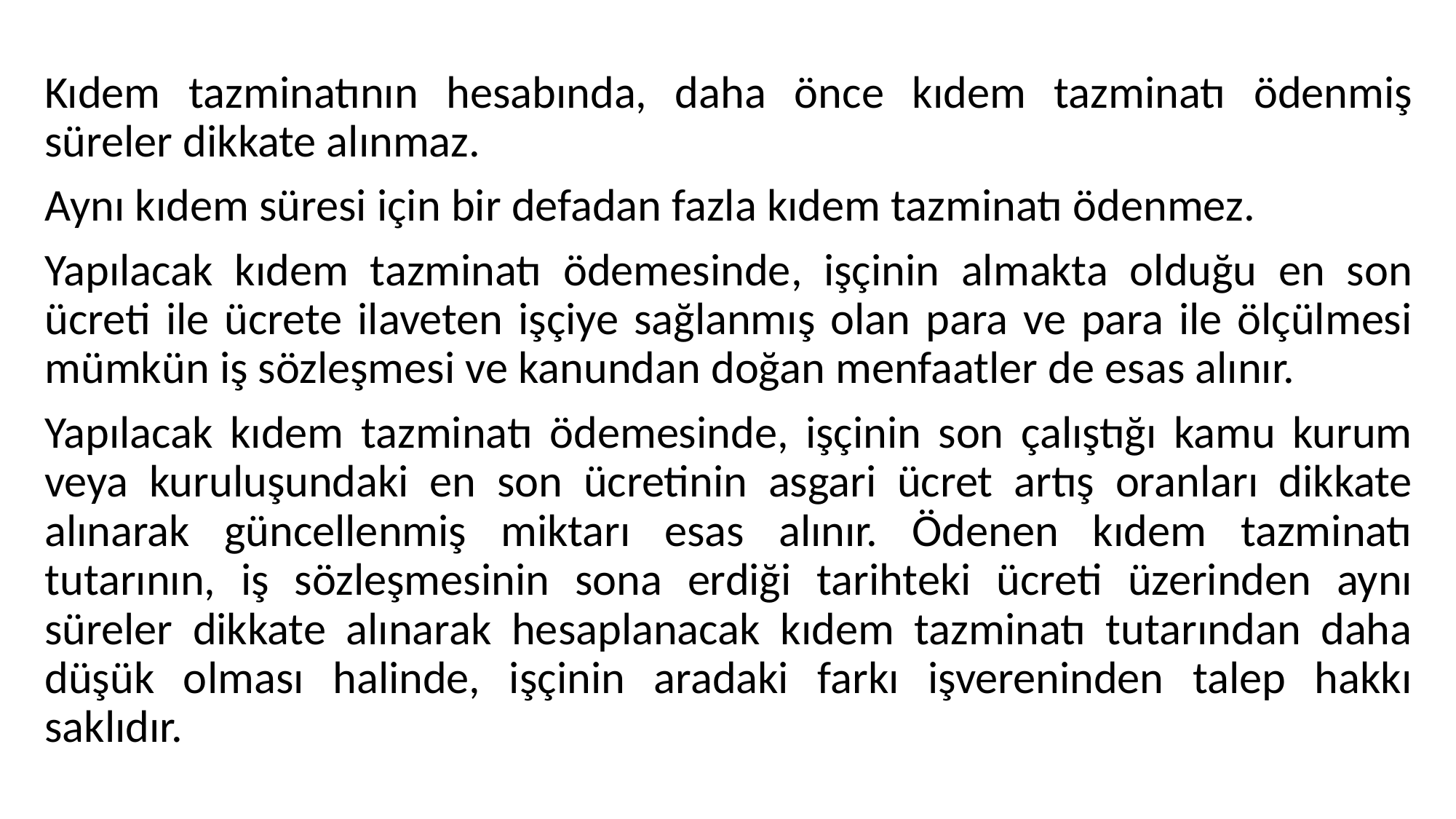

Kıdem tazminatının hesabında, daha önce kıdem tazminatı ödenmiş süreler dikkate alınmaz.
Aynı kıdem süresi için bir defadan fazla kıdem tazminatı ödenmez.
Yapılacak kıdem tazminatı ödemesinde, işçinin almakta olduğu en son ücreti ile ücrete ilaveten işçiye sağlanmış olan para ve para ile ölçülmesi mümkün iş sözleşmesi ve kanundan doğan menfaatler de esas alınır.
Yapılacak kıdem tazminatı ödemesinde, işçinin son çalıştığı kamu kurum veya kuruluşundaki en son ücretinin asgari ücret artış oranları dikkate alınarak güncellenmiş miktarı esas alınır. Ödenen kıdem tazminatı tutarının, iş sözleşmesinin sona erdiği tarihteki ücreti üzerinden aynı süreler dikkate alınarak hesaplanacak kıdem tazminatı tutarından daha düşük olması halinde, işçinin aradaki farkı işvereninden talep hakkı saklıdır.